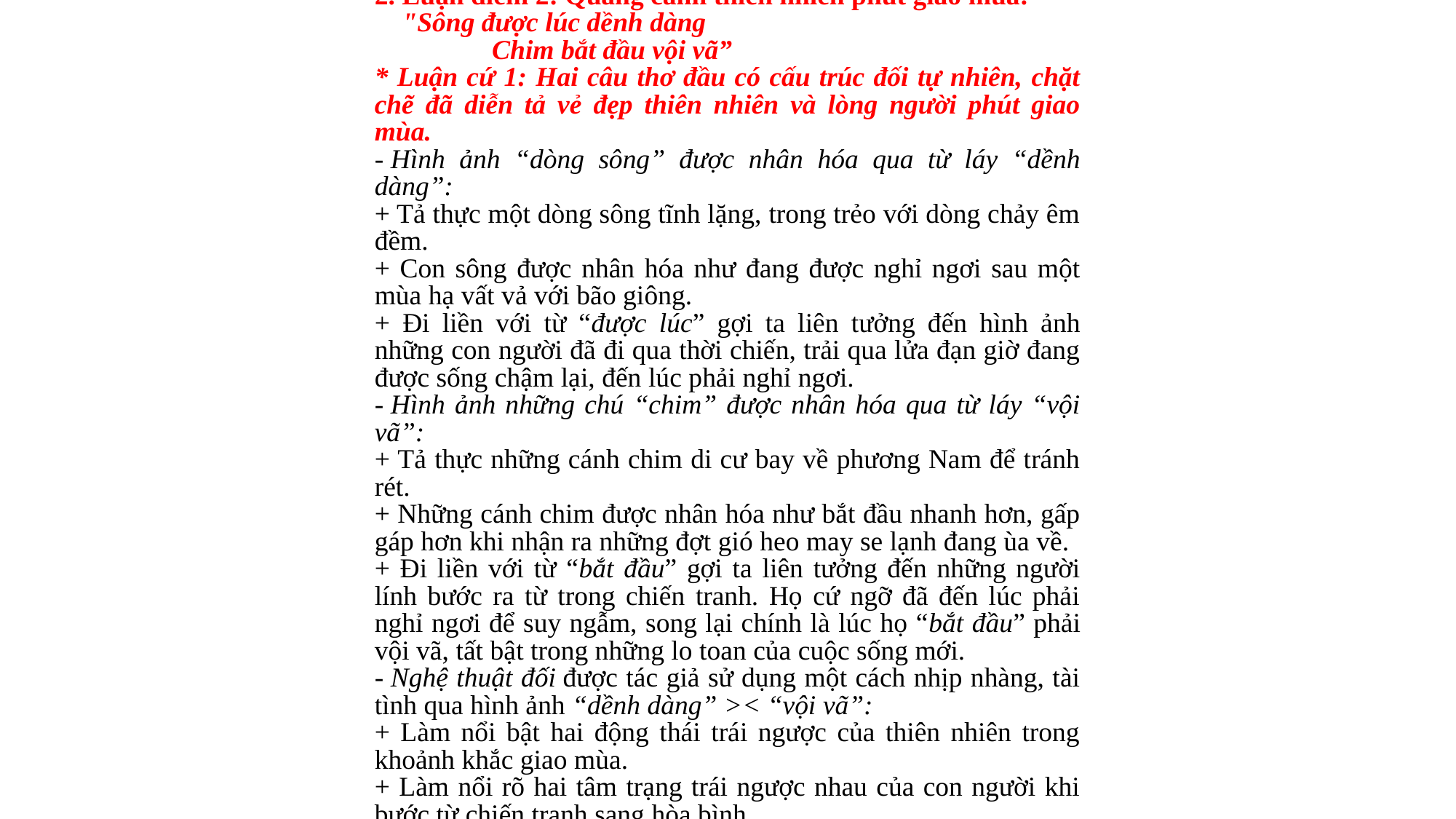

2. Luận điểm 2: Quang cảnh thiên nhiên phút giao mùa:
    "Sông được lúc dềnh dàng
                 Chim bắt đầu vội vã”
* Luận cứ 1: Hai câu thơ đầu có cấu trúc đối tự nhiên, chặt chẽ đã diễn tả vẻ đẹp thiên nhiên và lòng người phút giao mùa.
- Hình ảnh “dòng sông” được nhân hóa qua từ láy “dềnh dàng”:
+ Tả thực một dòng sông tĩnh lặng, trong trẻo với dòng chảy êm đềm.
+ Con sông được nhân hóa như đang được nghỉ ngơi sau một mùa hạ vất vả với bão giông.
+ Đi liền với từ “được lúc” gợi ta liên tưởng đến hình ảnh những con người đã đi qua thời chiến, trải qua lửa đạn giờ đang được sống chậm lại, đến lúc phải nghỉ ngơi.
- Hình ảnh những chú “chim” được nhân hóa qua từ láy “vội vã”:
+ Tả thực những cánh chim di cư bay về phương Nam để tránh rét.
+ Những cánh chim được nhân hóa như bắt đầu nhanh hơn, gấp gáp hơn khi nhận ra những đợt gió heo may se lạnh đang ùa về.
+ Đi liền với từ “bắt đầu” gợi ta liên tưởng đến những người lính bước ra từ trong chiến tranh. Họ cứ ngỡ đã đến lúc phải nghỉ ngơi để suy ngẫm, song lại chính là lúc họ “bắt đầu” phải vội vã, tất bật trong những lo toan của cuộc sống mới.
- Nghệ thuật đối được tác giả sử dụng một cách nhịp nhàng, tài tình qua hình ảnh “dềnh dàng” >< “vội vã”:
+ Làm nổi bật hai động thái trái ngược của thiên nhiên trong khoảnh khắc giao mùa.
+ Làm nổi rõ hai tâm trạng trái ngược nhau của con người khi bước từ chiến tranh sang hòa bình.